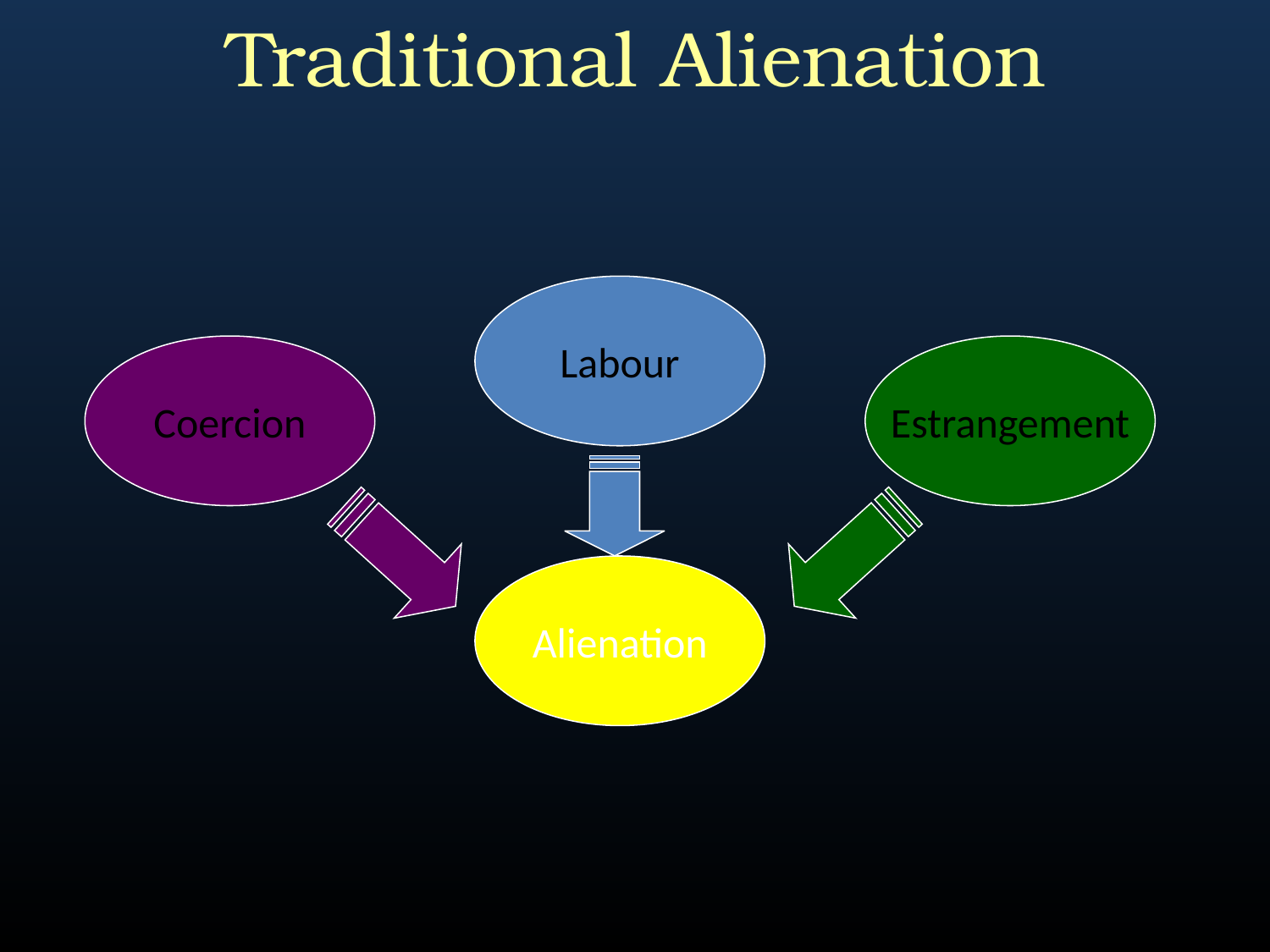

# Traditional Alienation
Labour
Coercion
Estrangement

Alienation